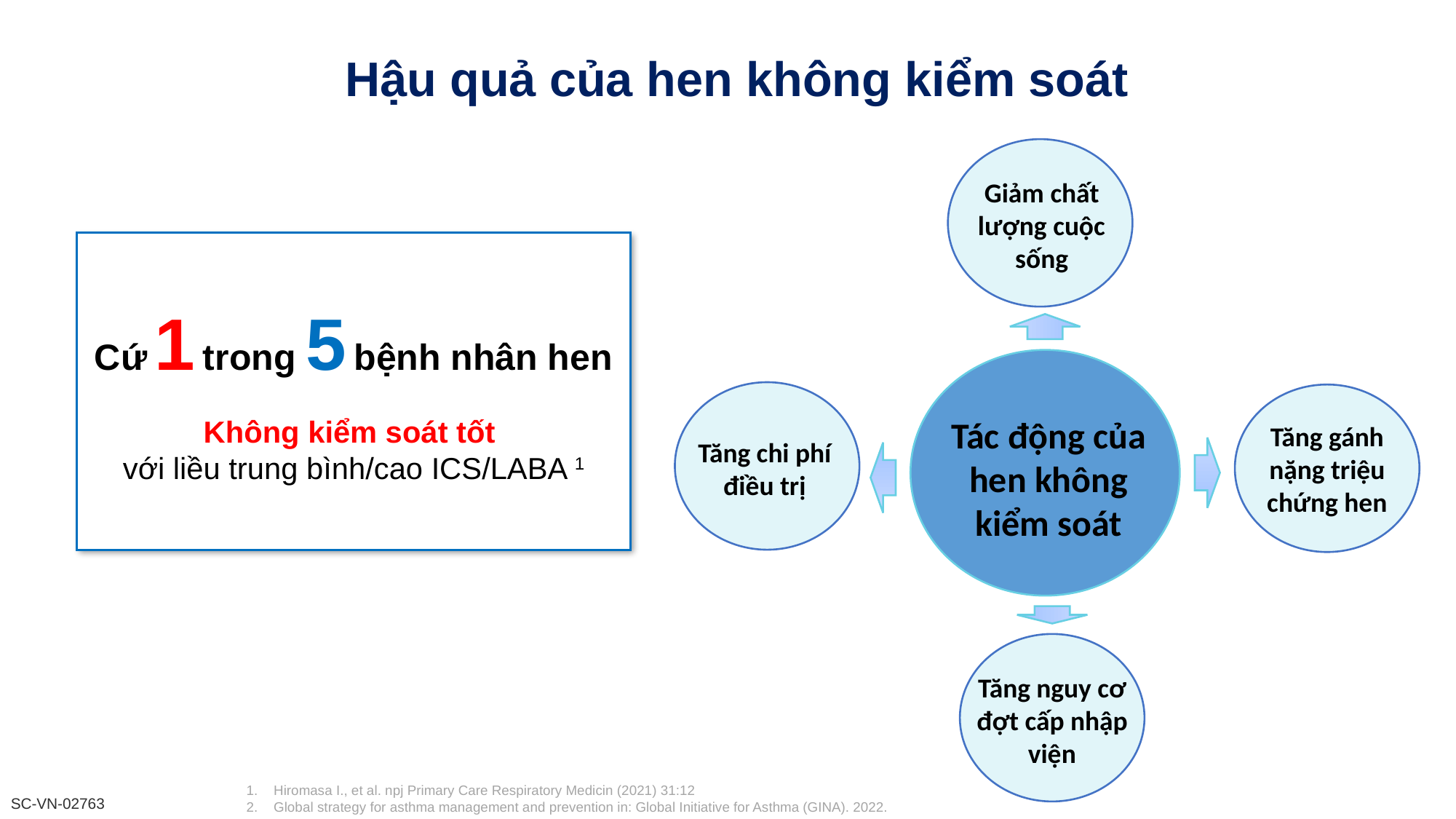

Hậu quả của hen không kiểm soát

Giảm chất lượng cuộc sống

Tác động của hen không kiểm soát

Tăng chi phí điều trị
Tăng gánh nặng triệu chứng hen

Tăng nguy cơ đợt cấp nhập viện
Cứ 1 trong 5 bệnh nhân hen
Không kiểm soát tốt
với liều trung bình/cao ICS/LABA 1
Hiromasa I., et al. npj Primary Care Respiratory Medicin (2021) 31:12
Global strategy for asthma management and prevention in: Global Initiative for Asthma (GINA). 2022.